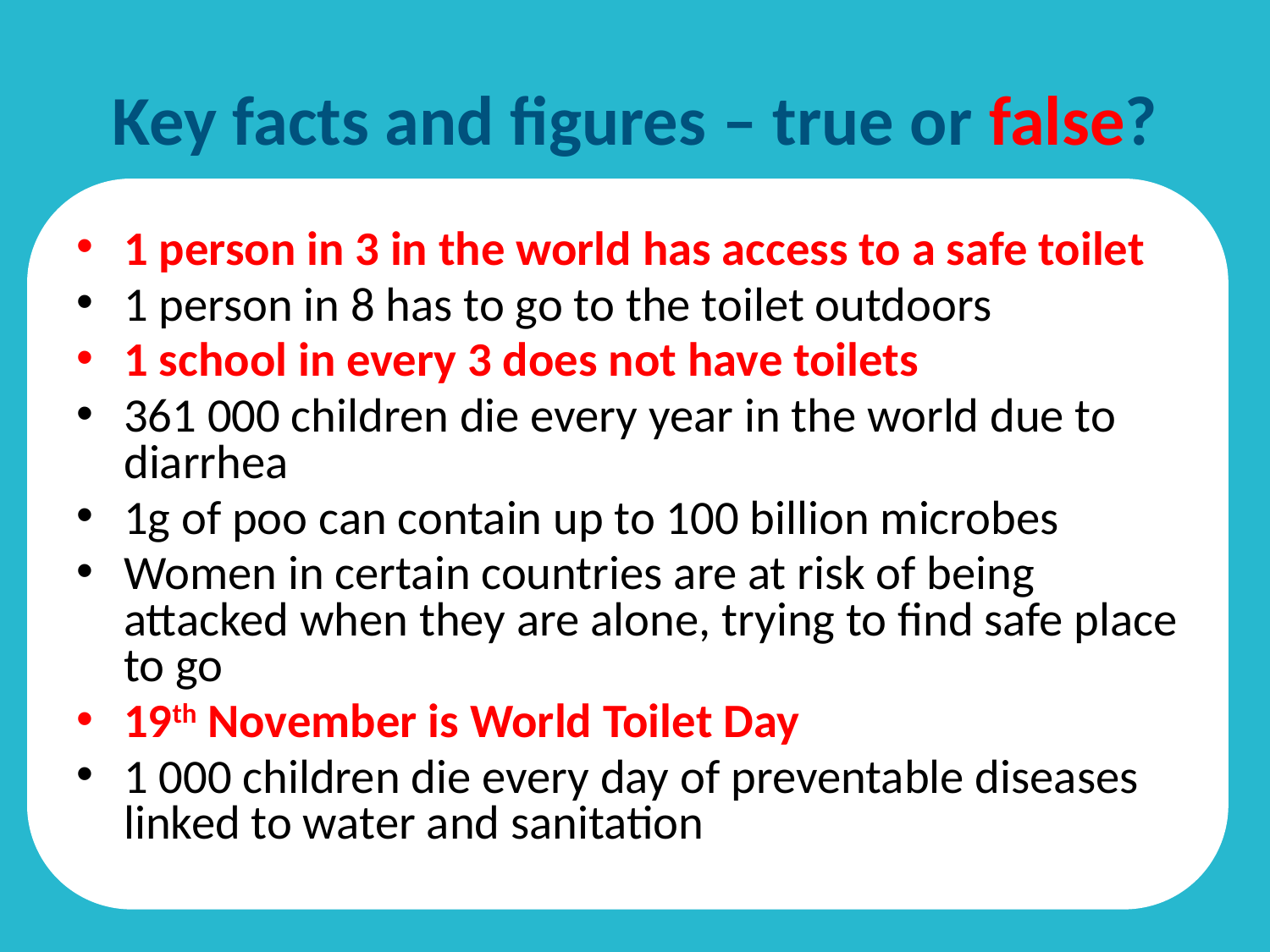

# Key facts and figures – true or false?

1 person in 3 in the world has access to a safe toilet
1 person in 8 has to go to the toilet outdoors
1 school in every 3 does not have toilets
361 000 children die every year in the world due to diarrhea
1g of poo can contain up to 100 billion microbes
Women in certain countries are at risk of being attacked when they are alone, trying to find safe place to go
19th November is World Toilet Day
1 000 children die every day of preventable diseases linked to water and sanitation